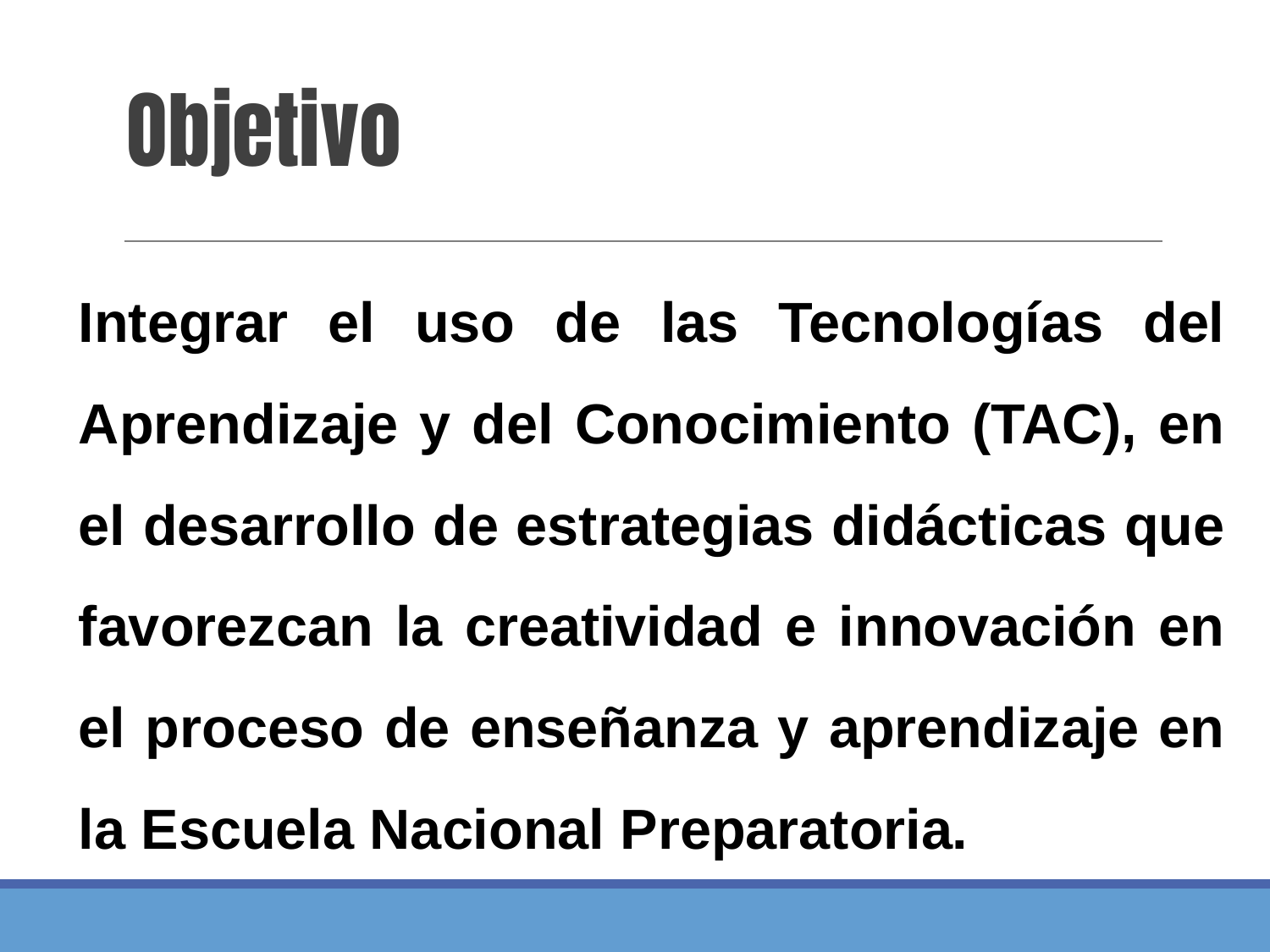

# Objetivo
Integrar el uso de las Tecnologías del Aprendizaje y del Conocimiento (TAC), en el desarrollo de estrategias didácticas que favorezcan la creatividad e innovación en el proceso de enseñanza y aprendizaje en la Escuela Nacional Preparatoria.